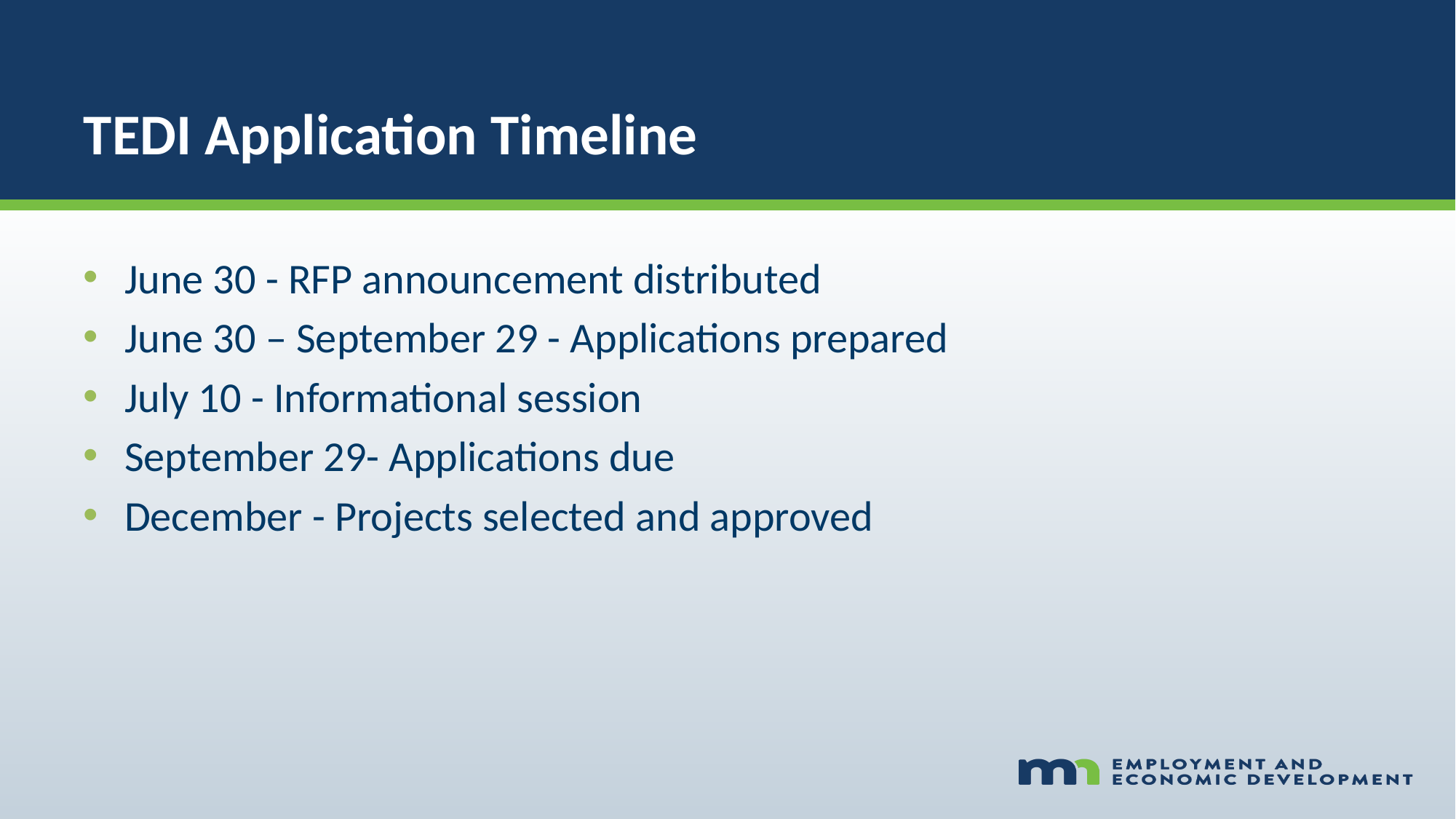

# TEDI Application Timeline
June 30 - RFP announcement distributed
June 30 – September 29 - Applications prepared
July 10 - Informational session
September 29- Applications due
December - Projects selected and approved